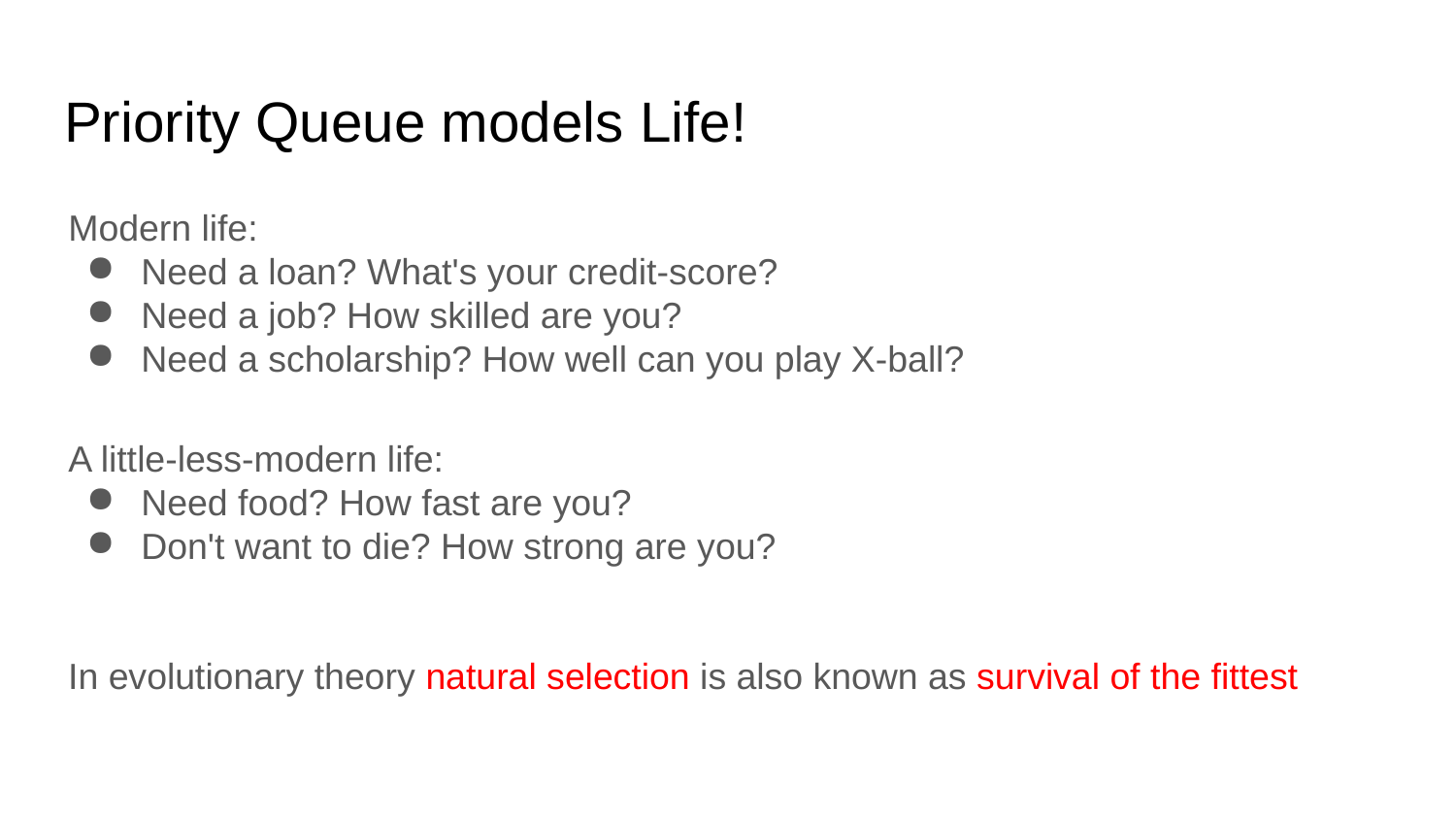

# Priority Queue models Life!
Modern life:
Need a loan? What's your credit-score?
Need a job? How skilled are you?
Need a scholarship? How well can you play X-ball?

A little-less-modern life:
Need food? How fast are you?
Don't want to die? How strong are you?

In evolutionary theory natural selection is also known as survival of the fittest